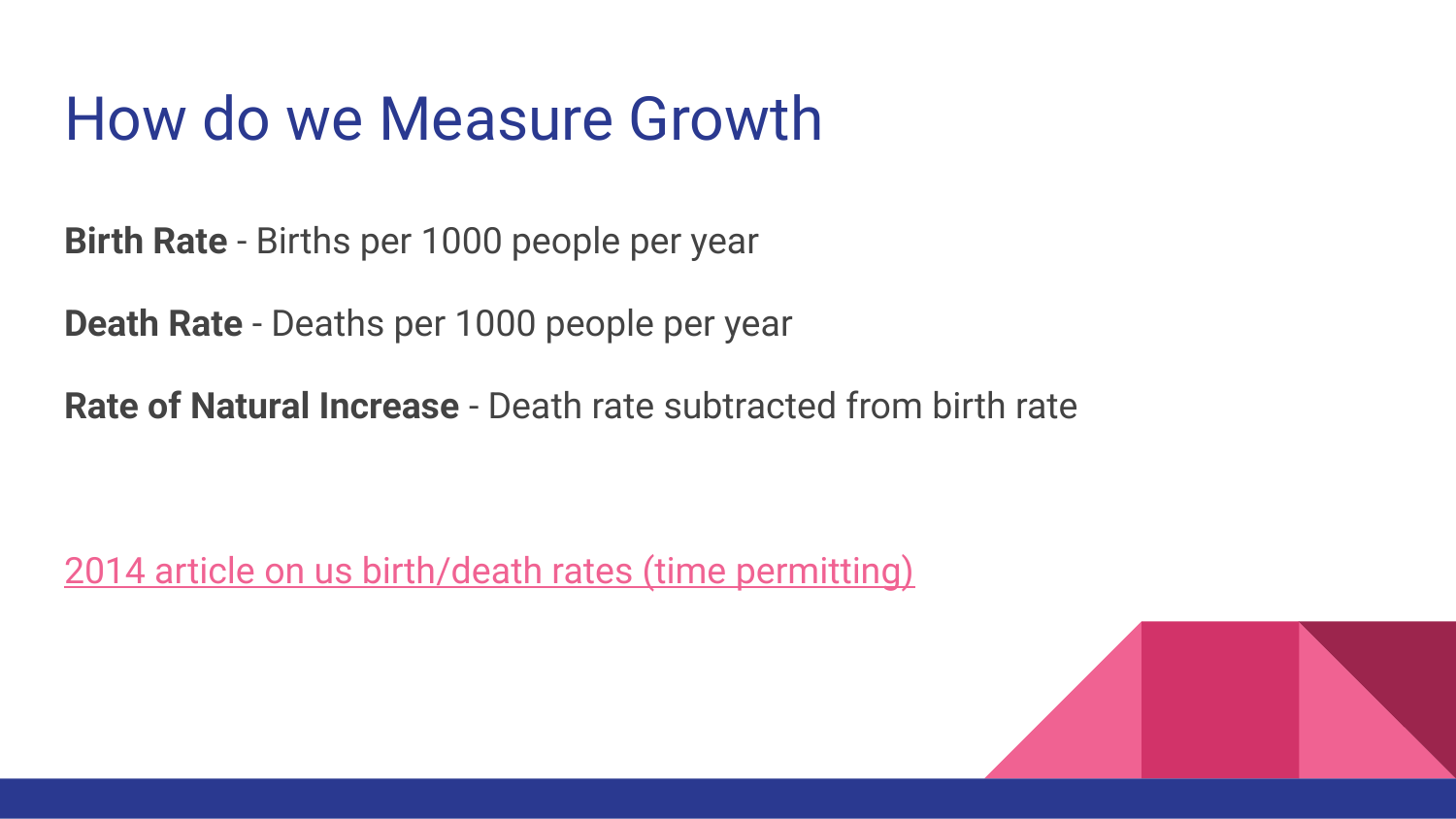

# How do we Measure Growth

Birth Rate - Births per 1000 people per year
Death Rate - Deaths per 1000 people per year
Rate of Natural Increase - Death rate subtracted from birth rate

2014 article on us birth/death rates (time permitting)